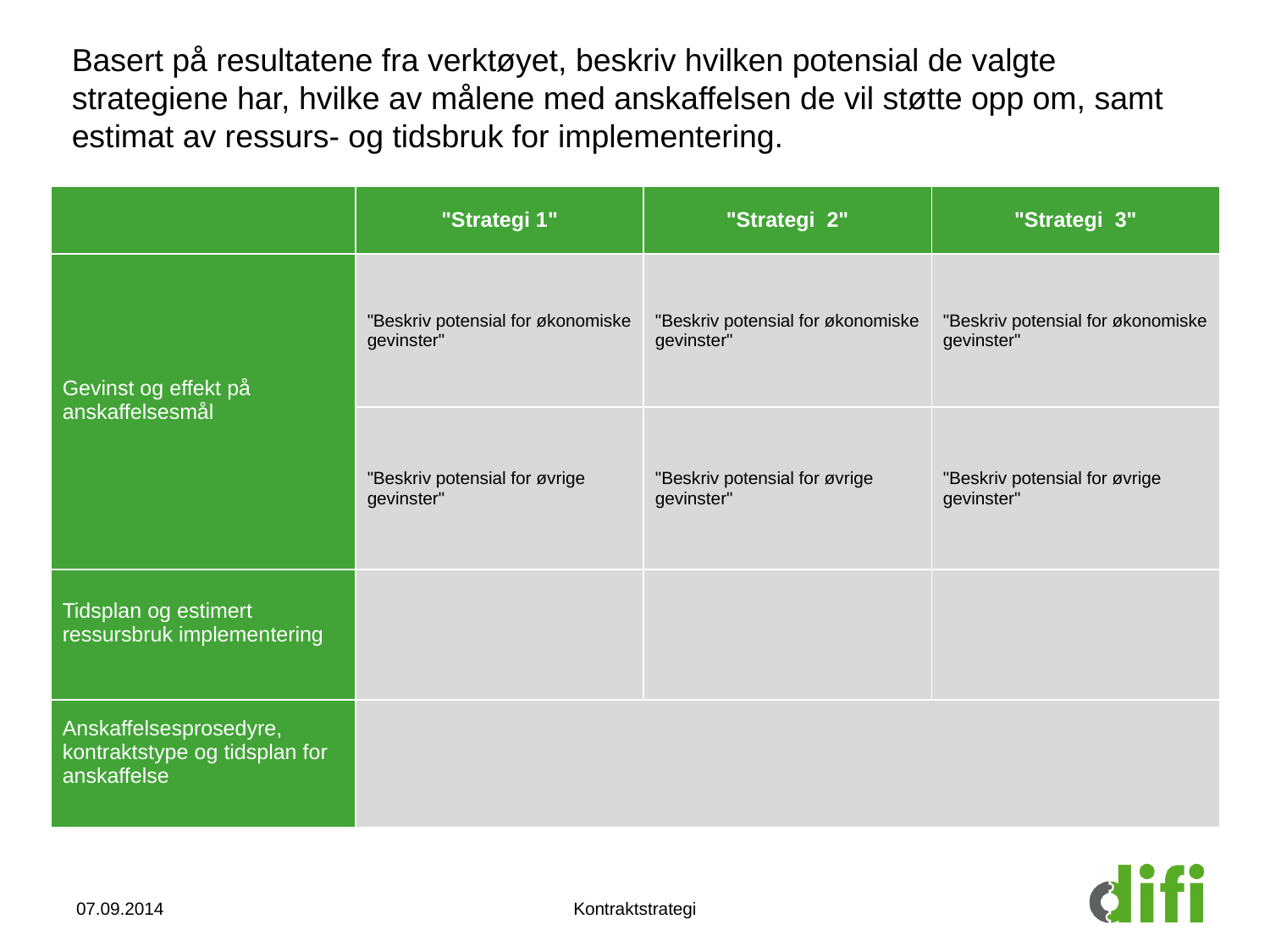

# Basert på resultatene fra verktøyet, beskriv hvilken potensial de valgte strategiene har, hvilke av målene med anskaffelsen de vil støtte opp om, samt estimat av ressurs- og tidsbruk for implementering.

|  | "Strategi 1" | "Strategi 2" | "Strategi 3" |
| --- | --- | --- | --- |
| Gevinst og effekt på anskaffelsesmål | "Beskriv potensial for økonomiske gevinster" | "Beskriv potensial for økonomiske gevinster" | "Beskriv potensial for økonomiske gevinster" |
|  | "Beskriv potensial for øvrige gevinster" | "Beskriv potensial for øvrige gevinster" | "Beskriv potensial for øvrige gevinster" |
| Tidsplan og estimert ressursbruk implementering |  |  |  |
| Anskaffelsesprosedyre, kontraktstype og tidsplan for anskaffelse |  |  |  |
07.09.2014
Kontraktstrategi